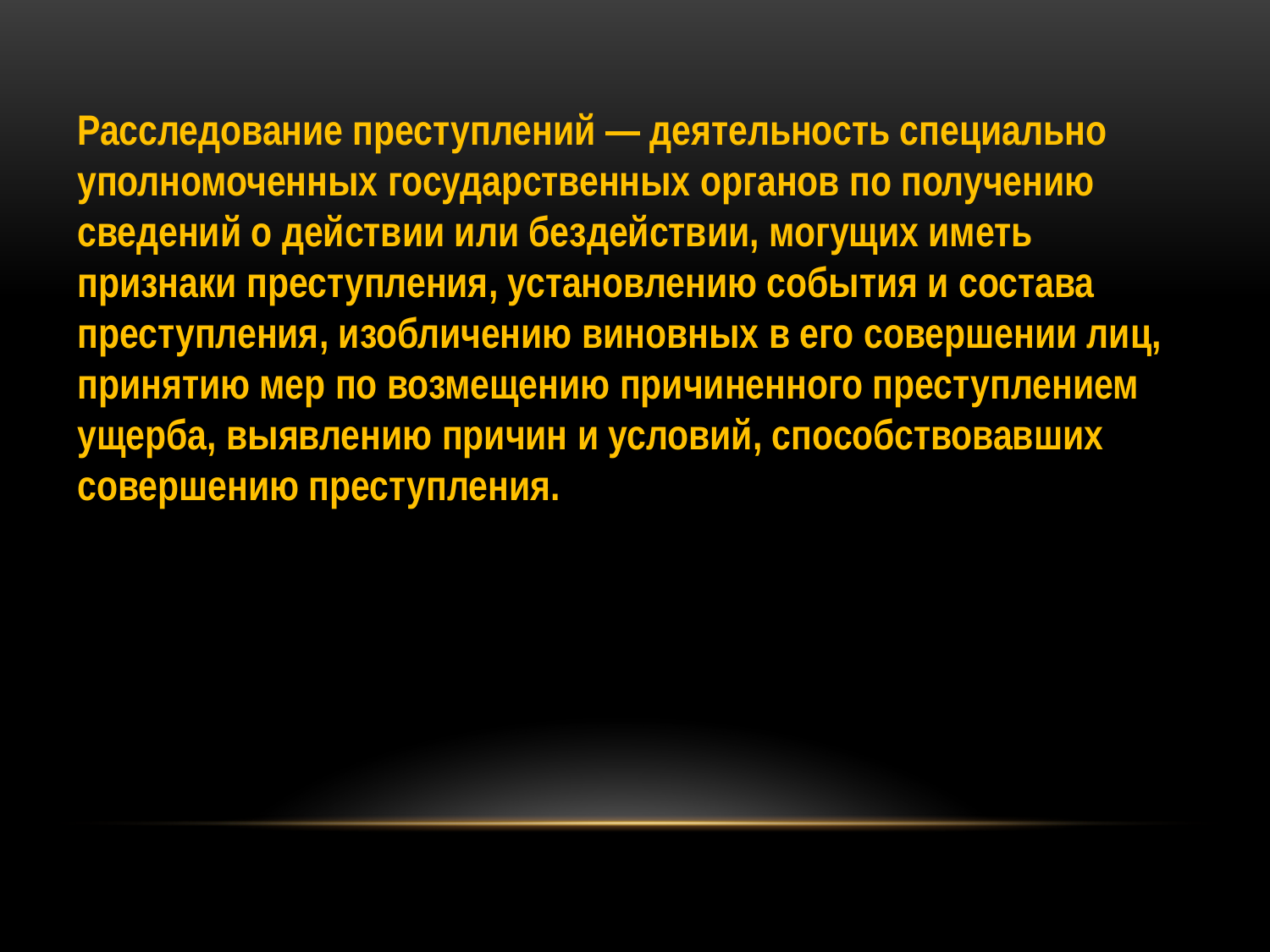

Расследование преступлений — деятельность специально уполномоченных государственных органов по получению сведений о действии или бездействии, могущих иметь признаки преступления, установлению события и состава преступления, изобличению виновных в его совершении лиц, принятию мер по возмещению причиненного преступлением ущерба, выявлению причин и условий, способствовавших совершению преступления.